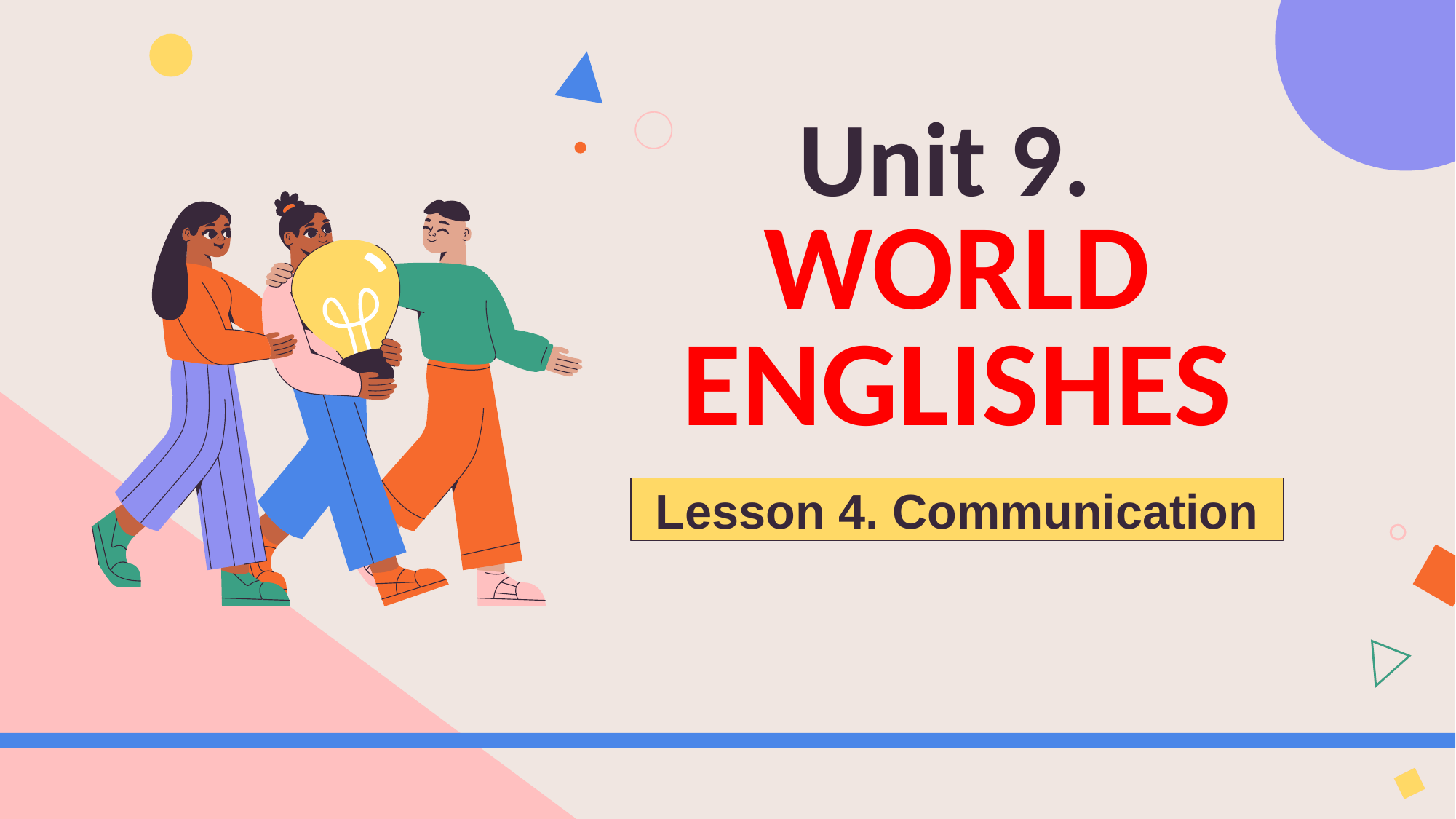

# Unit 9. WORLD ENGLISHES

Lesson 4. Communication